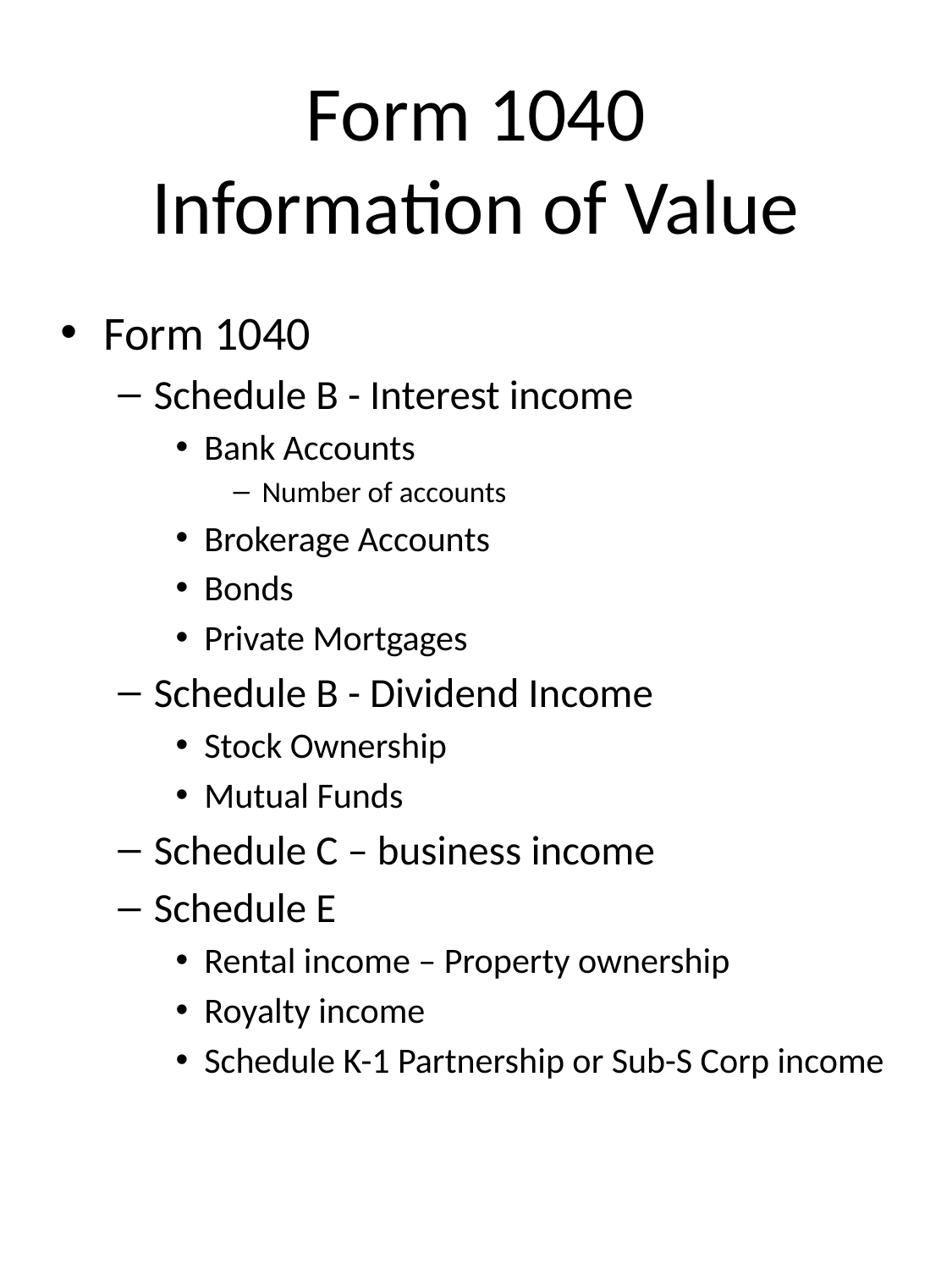

# Form 1040 Information of Value
Form 1040
Schedule B - Interest income
Bank Accounts
Number of accounts
Brokerage Accounts
Bonds
Private Mortgages
Schedule B - Dividend Income
Stock Ownership
Mutual Funds
Schedule C – business income
Schedule E
Rental income – Property ownership
Royalty income
Schedule K-1 Partnership or Sub-S Corp income